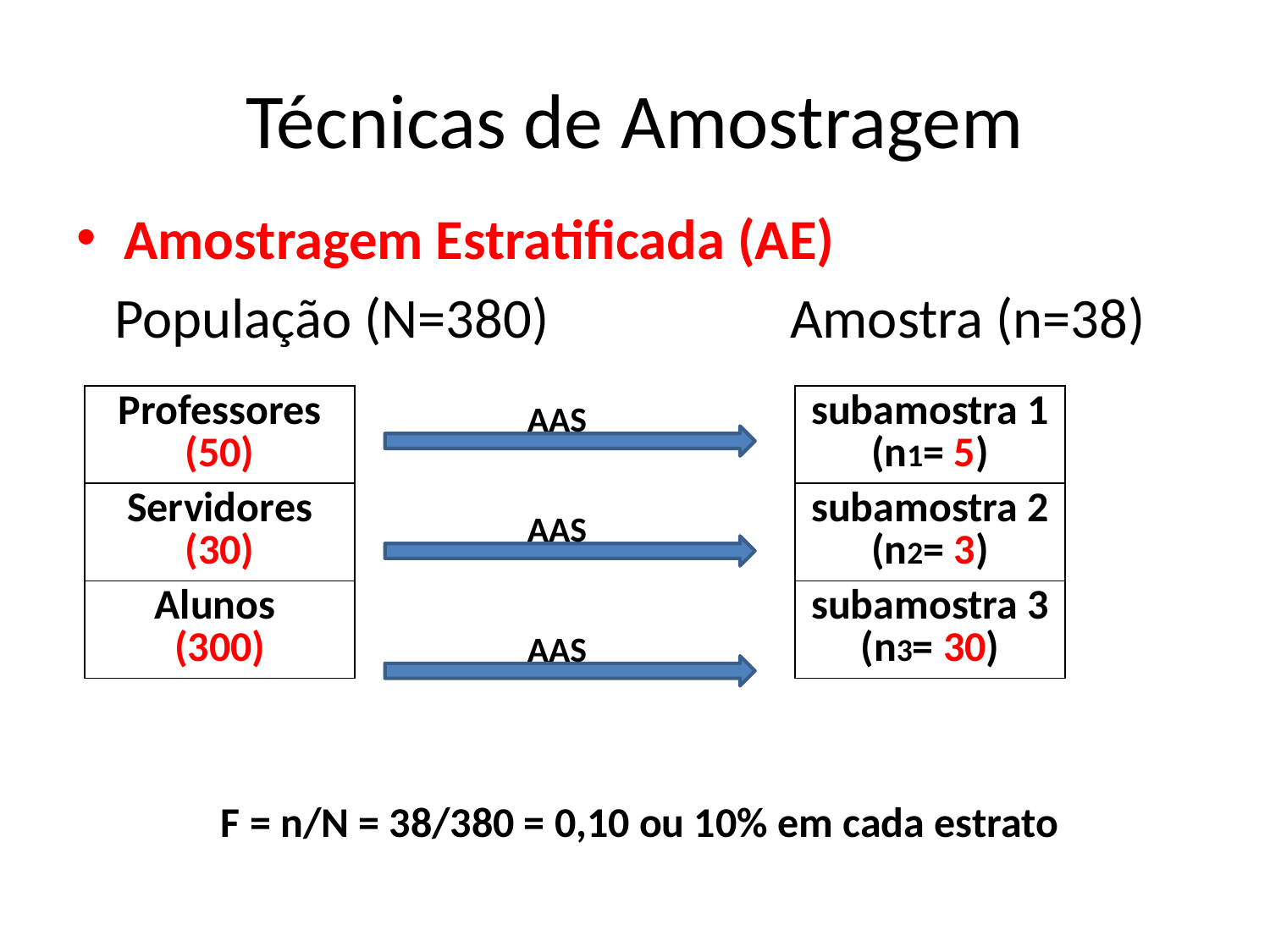

# Técnicas de Amostragem
Amostragem Estratificada (AE)
   População (N=380)                   Amostra (n=38)

| Professores (50) |
| --- |
| Servidores (30) |
| Alunos (300) |
| subamostra 1 (n1= 5) |
| --- |
| subamostra 2 (n2= 3) |
| subamostra 3 (n3= 30) |
AAS

AAS

AAS

F = n/N = 38/380 = 0,10 ou 10% em cada estrato